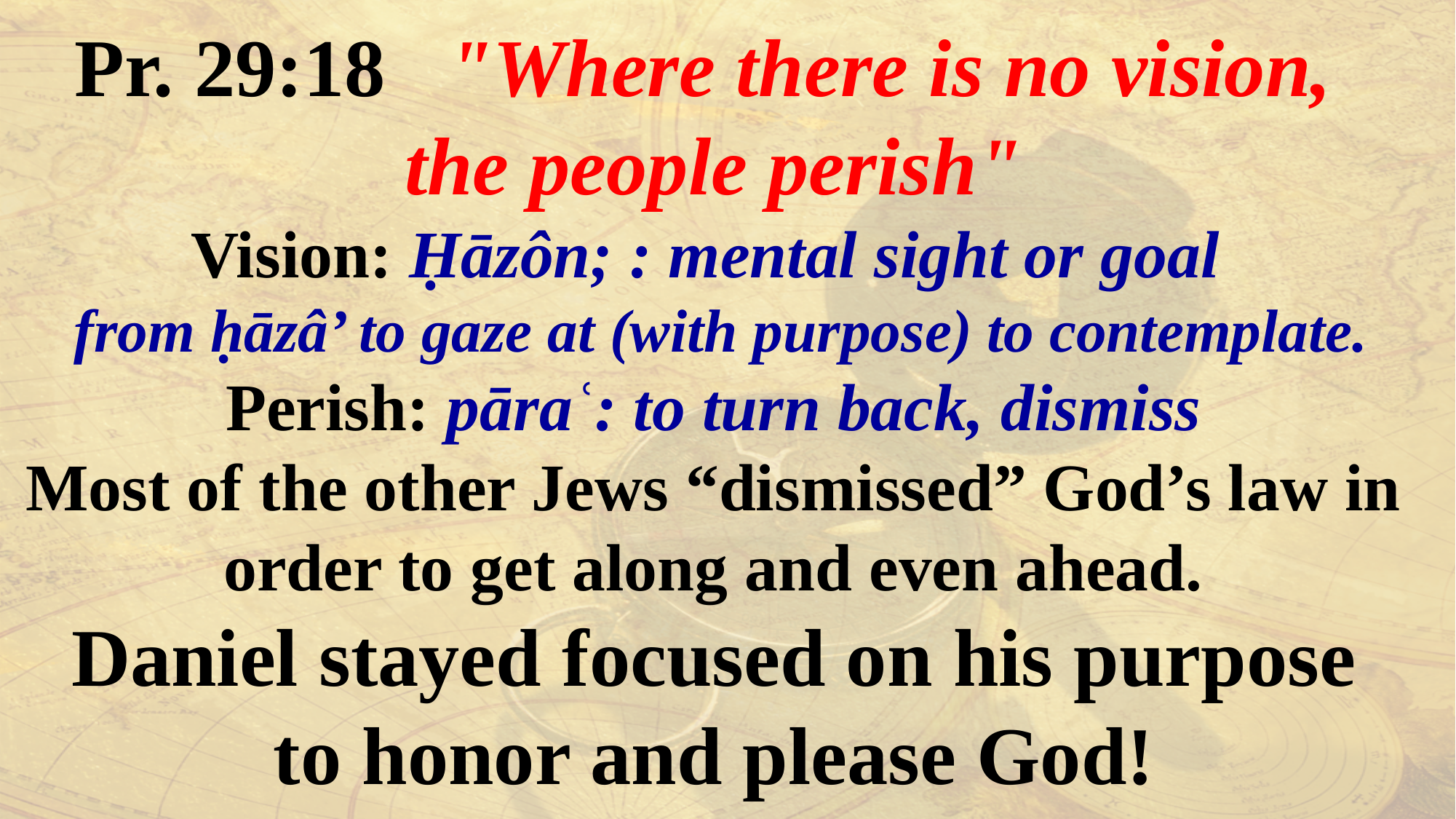

Pr. 29:18   "Where there is no vision,
the people perish"
Vision: Ḥāzôn; : mental sight or goal
 from ḥāzâ’ to gaze at (with purpose) to contemplate.
Perish: pāraʿ: to turn back, dismiss
Most of the other Jews “dismissed” God’s law in order to get along and even ahead.
Daniel stayed focused on his purpose
 to honor and please God!